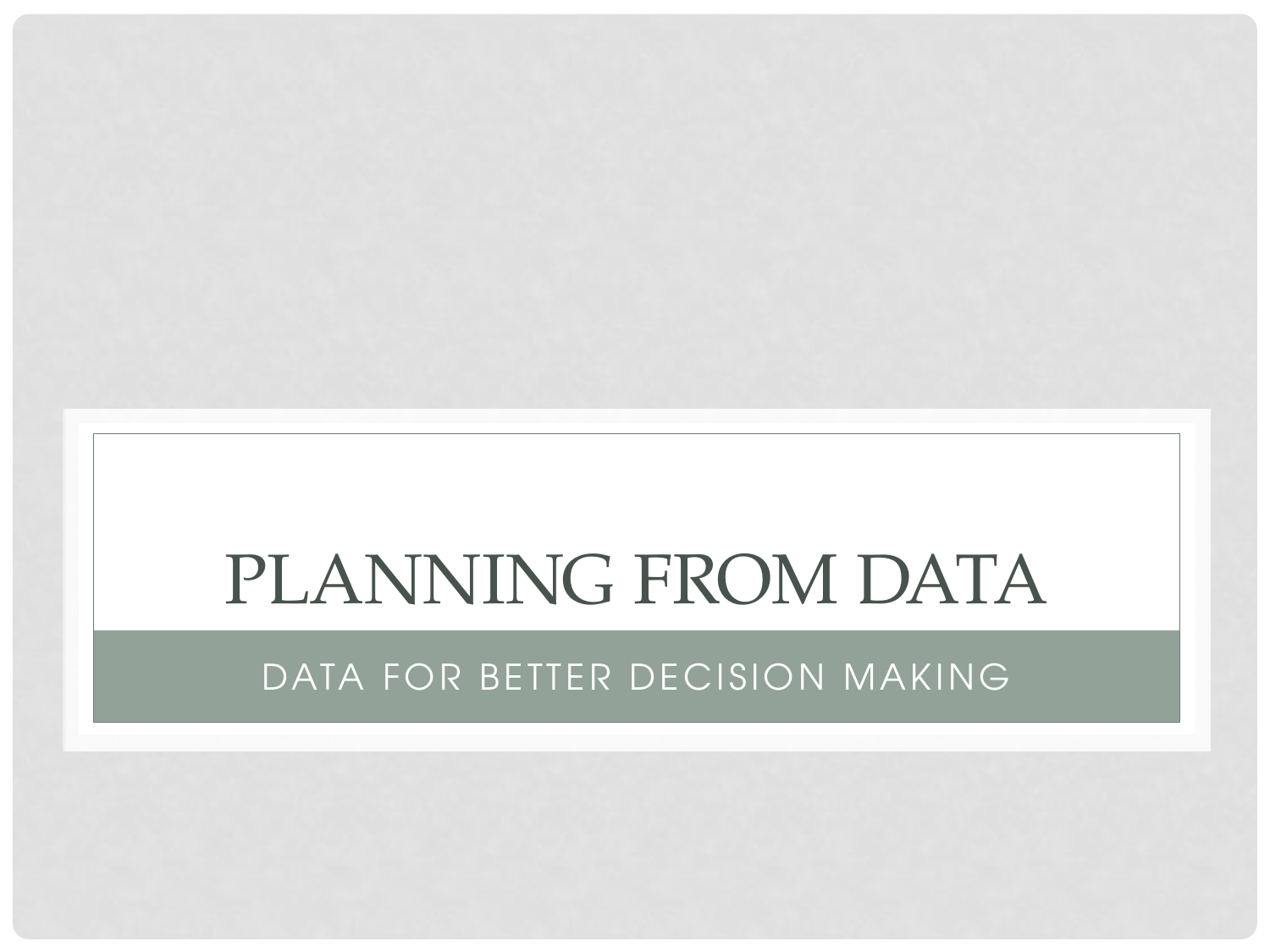

# Planning from Data
Data for better decision making